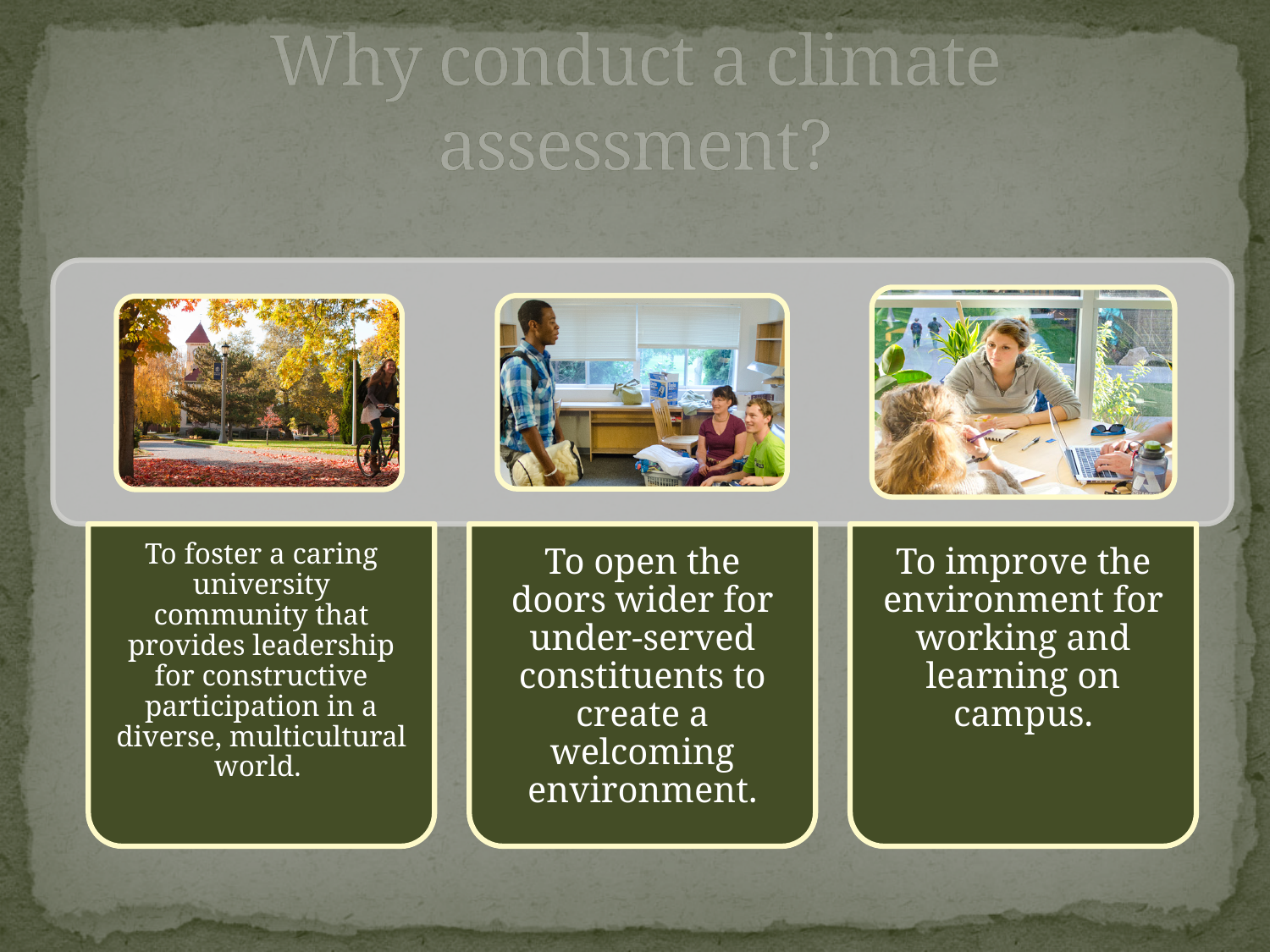

# Why conduct a climate assessment?
To foster a caring university community that provides leadership for constructive participation in a diverse, multicultural world.
To open the doors wider for under-served constituents to create a welcoming environment.
To improve the environment for working and learning on campus.